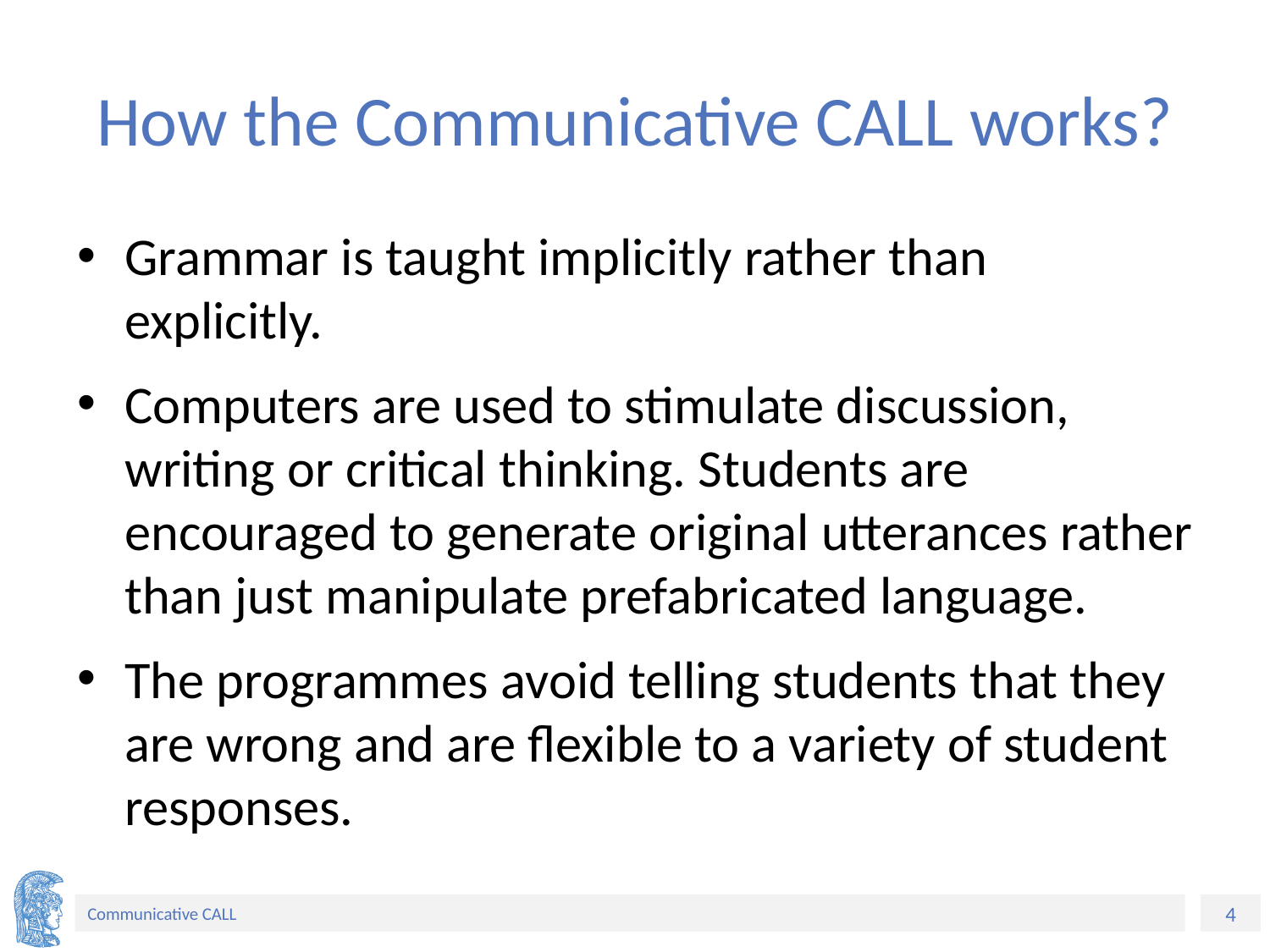

# How the Communicative CALL works?
Grammar is taught implicitly rather than explicitly.
Computers are used to stimulate discussion, writing or critical thinking. Students are encouraged to generate original utterances rather than just manipulate prefabricated language.
The programmes avoid telling students that they are wrong and are flexible to a variety of student responses.